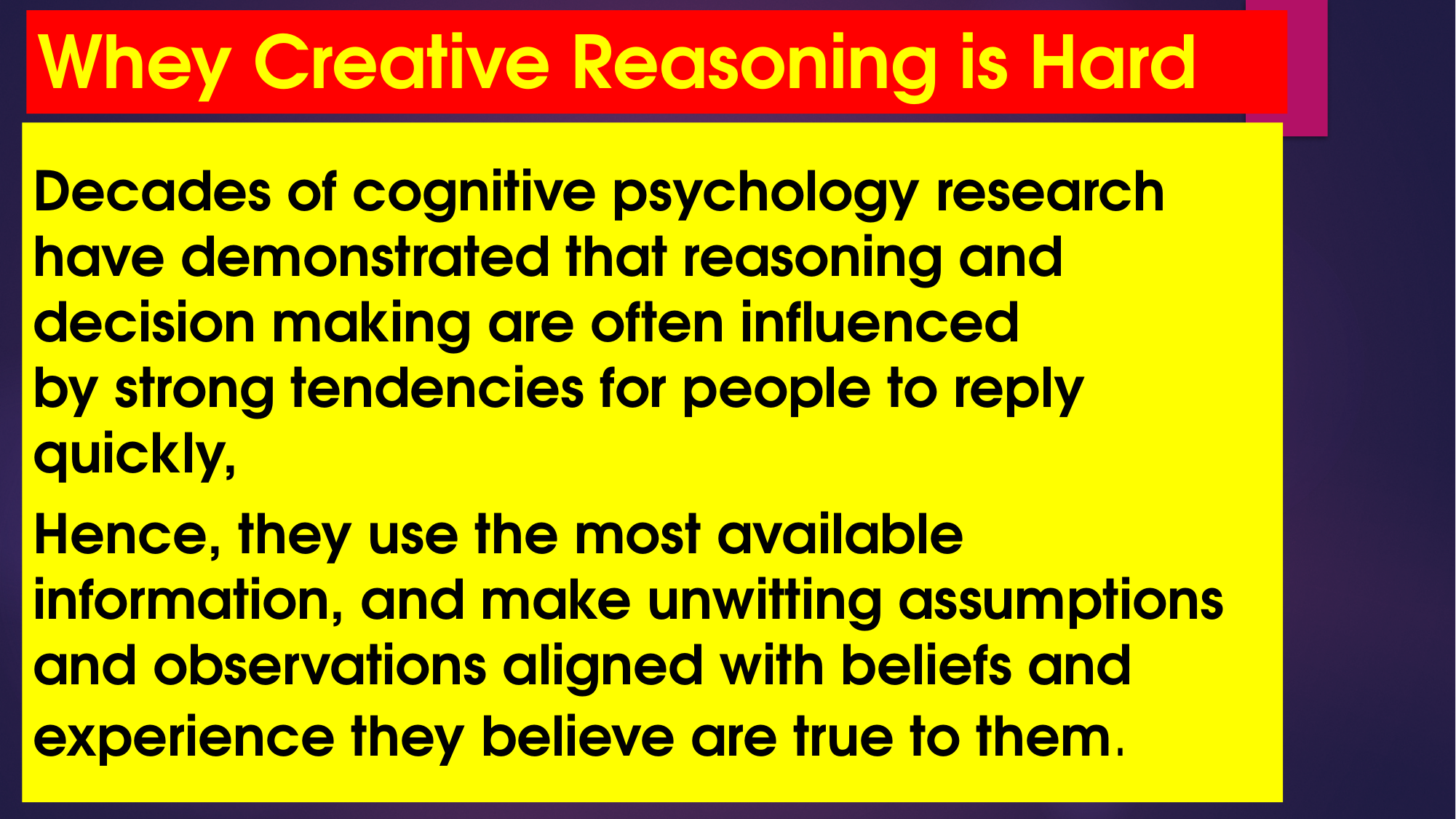

# Whey Creative Reasoning is Hard
Decades of cognitive psychology research have demonstrated that reasoning and decision making are often influenced by strong tendencies for people to reply quickly,
Hence, they use the most available information, and make unwitting assumptions and observations aligned with beliefs and experience they believe are true to them.